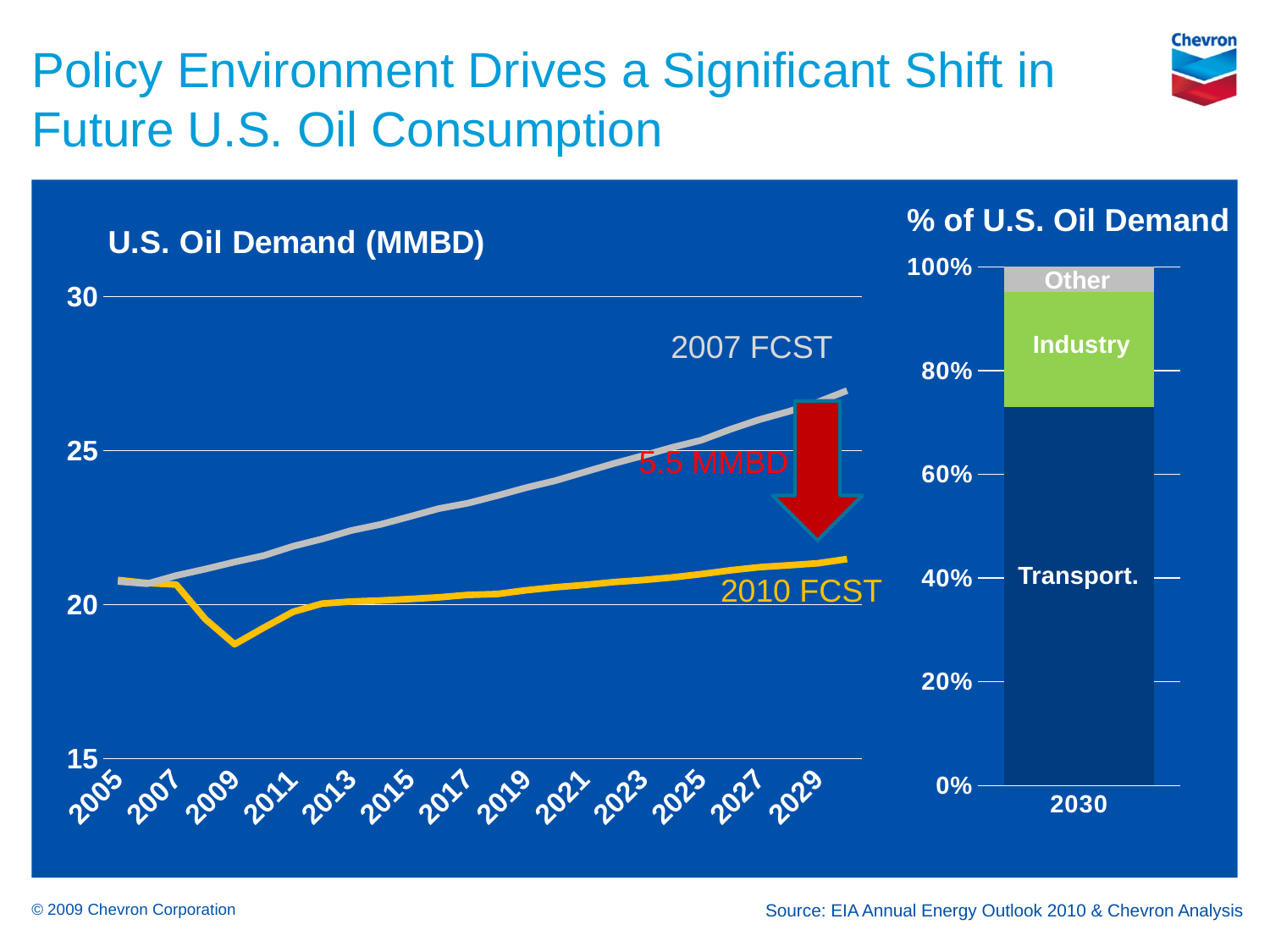

Policy Environment Drives a Significant Shift in Future U.S. Oil Consumption
% of U.S. Oil Demand

### Chart: U.S. Oil Demand (MMBD)

| Category | 2010 Projections | 2007 Projections |
|---|---|---|
| 2005 | 20.8 | 20.7507019042969 |
| 2006 | 20.7 | 20.6759357452393 |
| 2007 | 20.64987800000004 | 20.942153930664066 |
| 2008 | 19.526121 | 21.1539936065674 |
| 2009 | 18.712894 | 21.382406234741122 |
| 2010 | 19.24843399999995 | 21.5892772674561 |
| 2011 | 19.763490999999963 | 21.893260955810536 |
| 2012 | 20.032248999999986 | 22.1296768188477 |
| 2013 | 20.098827 | 22.404249191284187 |
| 2014 | 20.13291 | 22.6015605926514 |
| 2015 | 20.181213 | 22.85641479492189 |
| 2016 | 20.235071 | 23.11718750000003 |
| 2017 | 20.31319800000003 | 23.293590545654286 |
| 2018 | 20.34271599999999 | 23.53725433349614 |
| 2019 | 20.465188999999967 | 23.798284530639567 |
| 2020 | 20.563546999999957 | 24.02534866333009 |
| 2021 | 20.637733 | 24.3042945861816 |
| 2022 | 20.729574 | 24.580770492553686 |
| 2023 | 20.797209 | 24.83351707458499 |
| 2024 | 20.88059199999999 | 25.1031970977783 |
| 2025 | 20.989692999999942 | 25.33789443969734 |
| 2026 | 21.11378500000003 | 25.691383361816442 |
| 2027 | 21.215992 | 26.009189605712887 |
| 2028 | 21.274492 | 26.270414352417 |
| 2029 | 21.34198400000003 | 26.5767059326172 |
| 2030 | 21.478475999999986 | 26.9472389221191 |

### Chart

| Category | Transportation | Industrial | Other |
|---|---|---|---|
| 2030 | 0.7306374530483458 | 0.22166237492827687 | 0.04770017202337833 |
Other
2007 FCST
Industry
5.5 MMBD
Transport.
2010 FCST
© 2009 Chevron Corporation
Source: EIA Annual Energy Outlook 2010 & Chevron Analysis